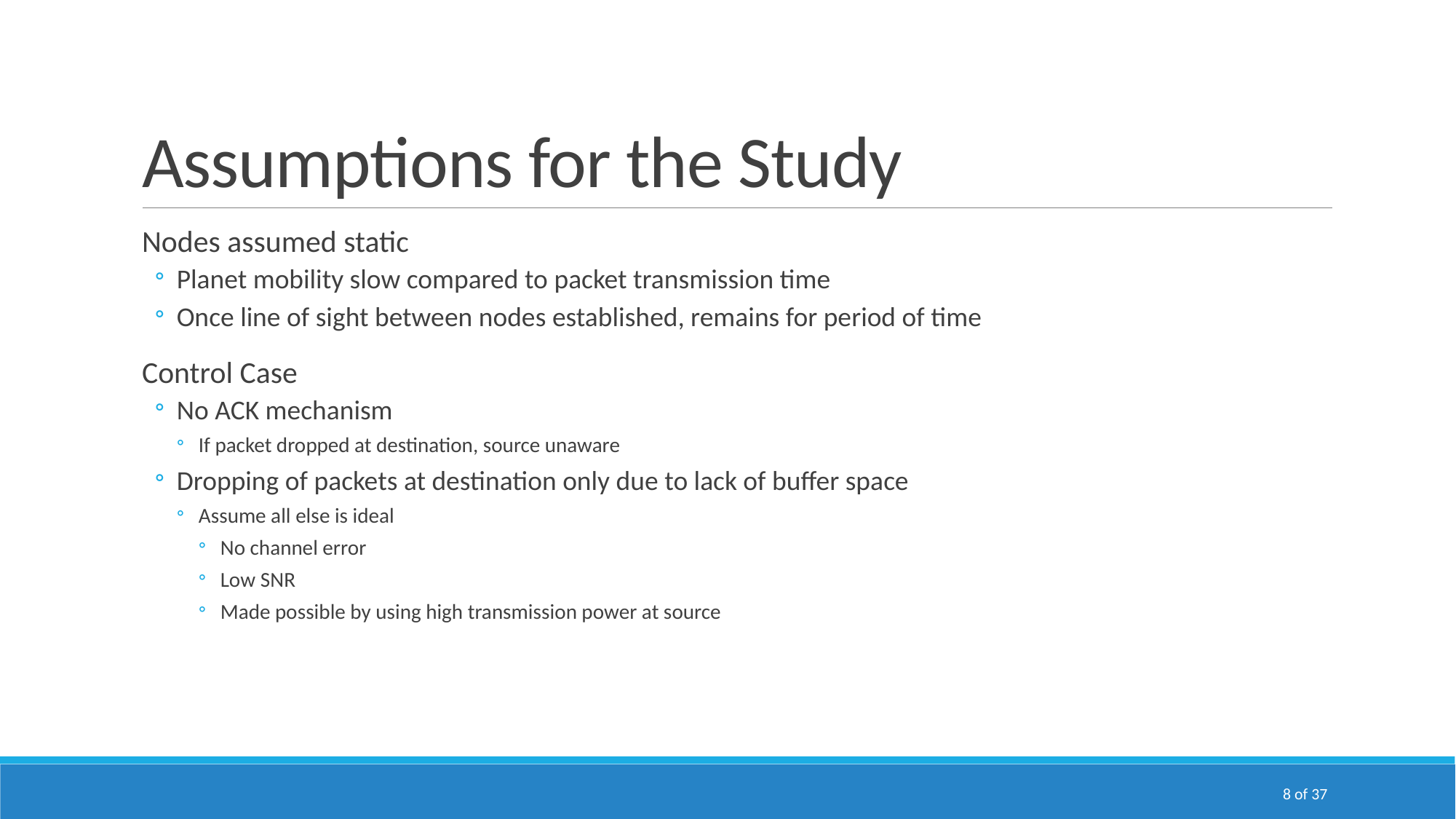

# Assumptions for the Study
Nodes assumed static
Planet mobility slow compared to packet transmission time
Once line of sight between nodes established, remains for period of time
Control Case
No ACK mechanism
If packet dropped at destination, source unaware
Dropping of packets at destination only due to lack of buffer space
Assume all else is ideal
No channel error
Low SNR
Made possible by using high transmission power at source
8 of 37